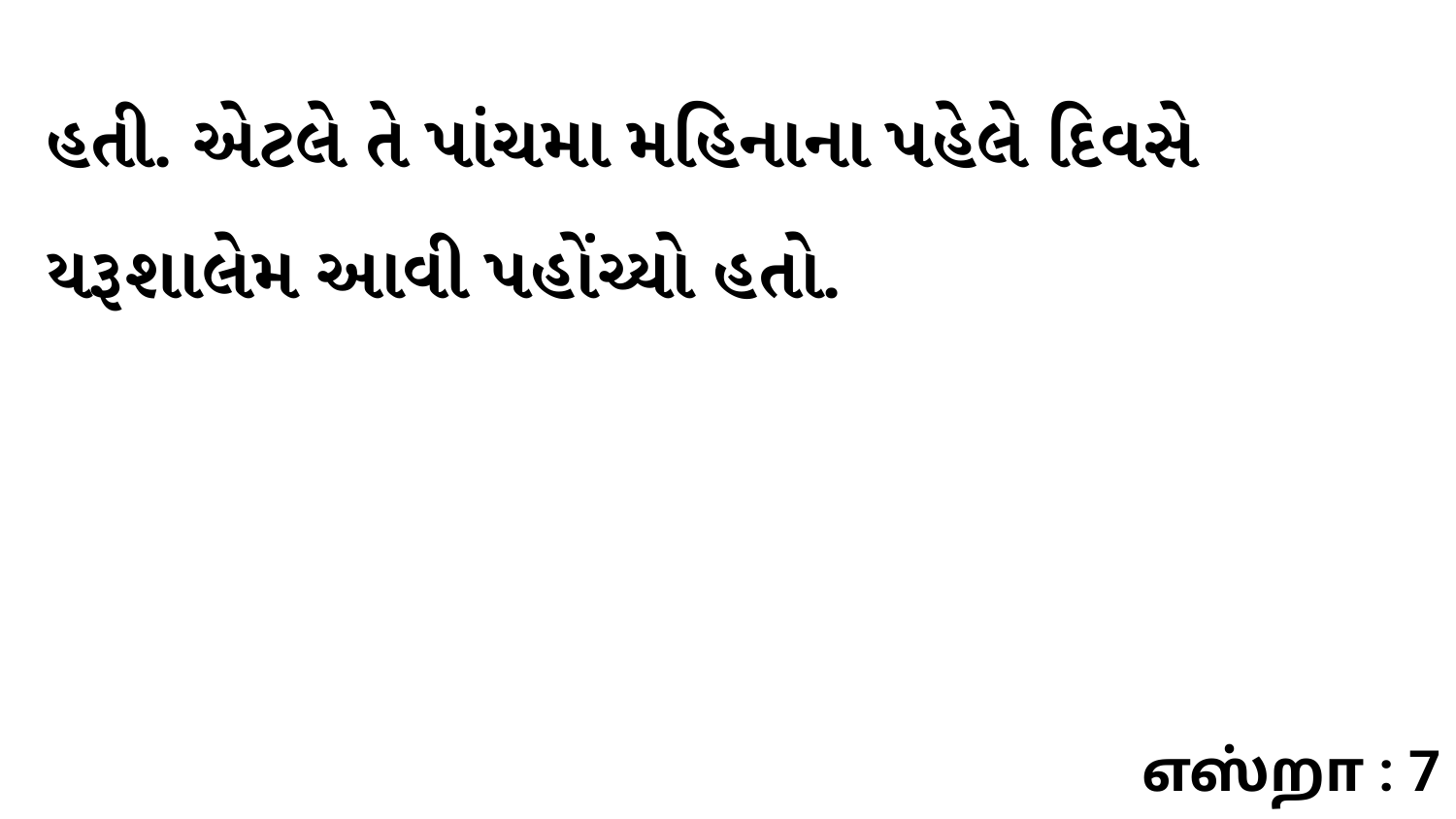

હતી. એટલે તે પાંચમા મહિનાના પહેલે દિવસે યરૂશાલેમ આવી પહોંચ્યો હતો.
எஸ்றா : 7